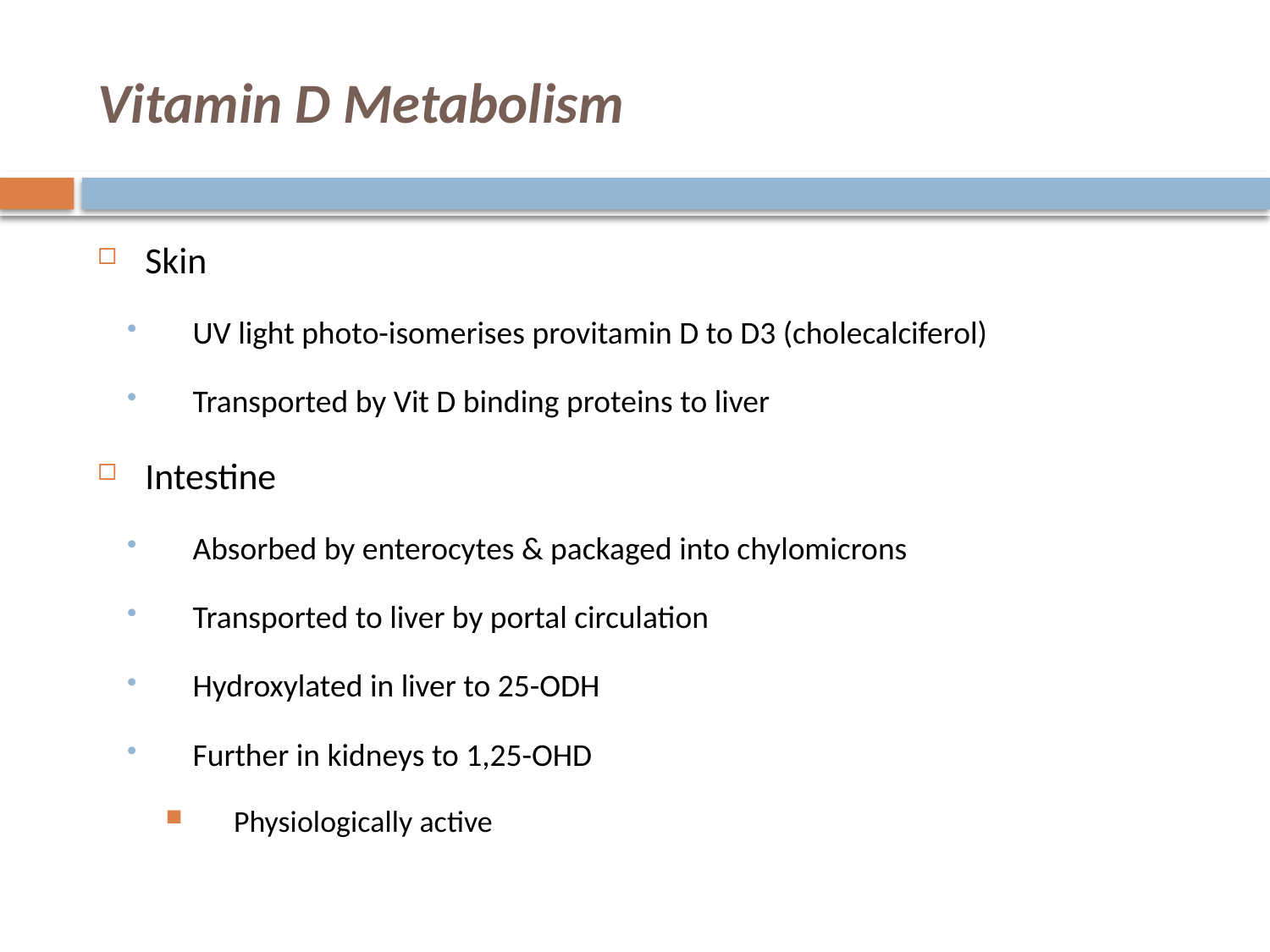

# Vitamin D Metabolism
Skin
UV light photo-isomerises provitamin D to D3 (cholecalciferol)
Transported by Vit D binding proteins to liver
Intestine
Absorbed by enterocytes & packaged into chylomicrons
Transported to liver by portal circulation
Hydroxylated in liver to 25-ODH
Further in kidneys to 1,25-OHD
Physiologically active